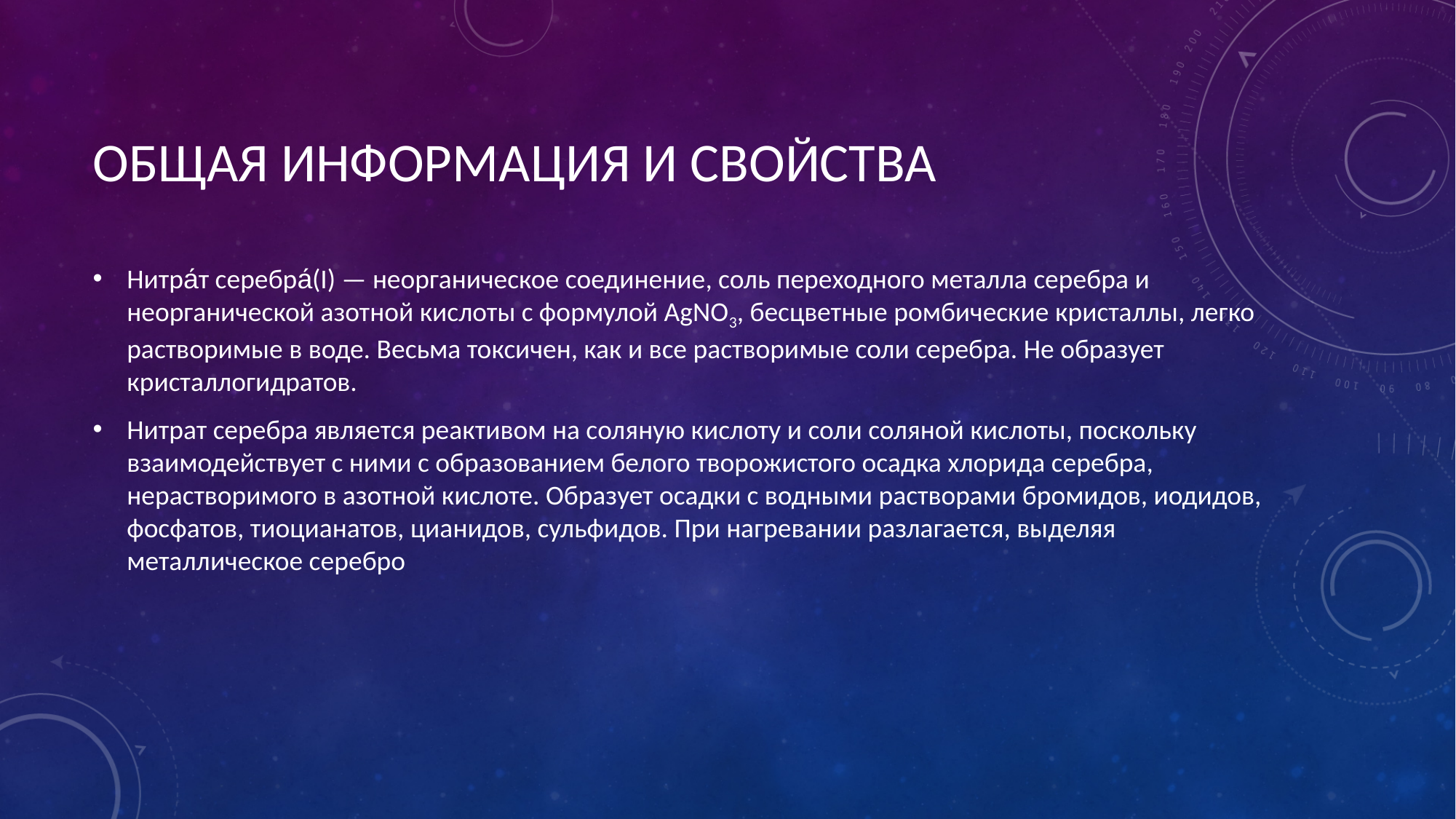

# Общая информация и свойства
Нитра́т серебра́(I) — неорганическое соединение, соль переходного металла серебра и неорганической азотной кислоты с формулой AgNO3, бесцветные ромбические кристаллы, легко растворимые в воде. Весьма токсичен, как и все растворимые соли серебра. Не образует кристаллогидратов.
Нитрат серебра является реактивом на соляную кислоту и соли соляной кислоты, поскольку взаимодействует с ними с образованием белого творожистого осадка хлорида серебра, нерастворимого в азотной кислоте. Образует осадки с водными растворами бромидов, иодидов, фосфатов, тиоцианатов, цианидов, сульфидов. При нагревании разлагается, выделяя металлическое серебро